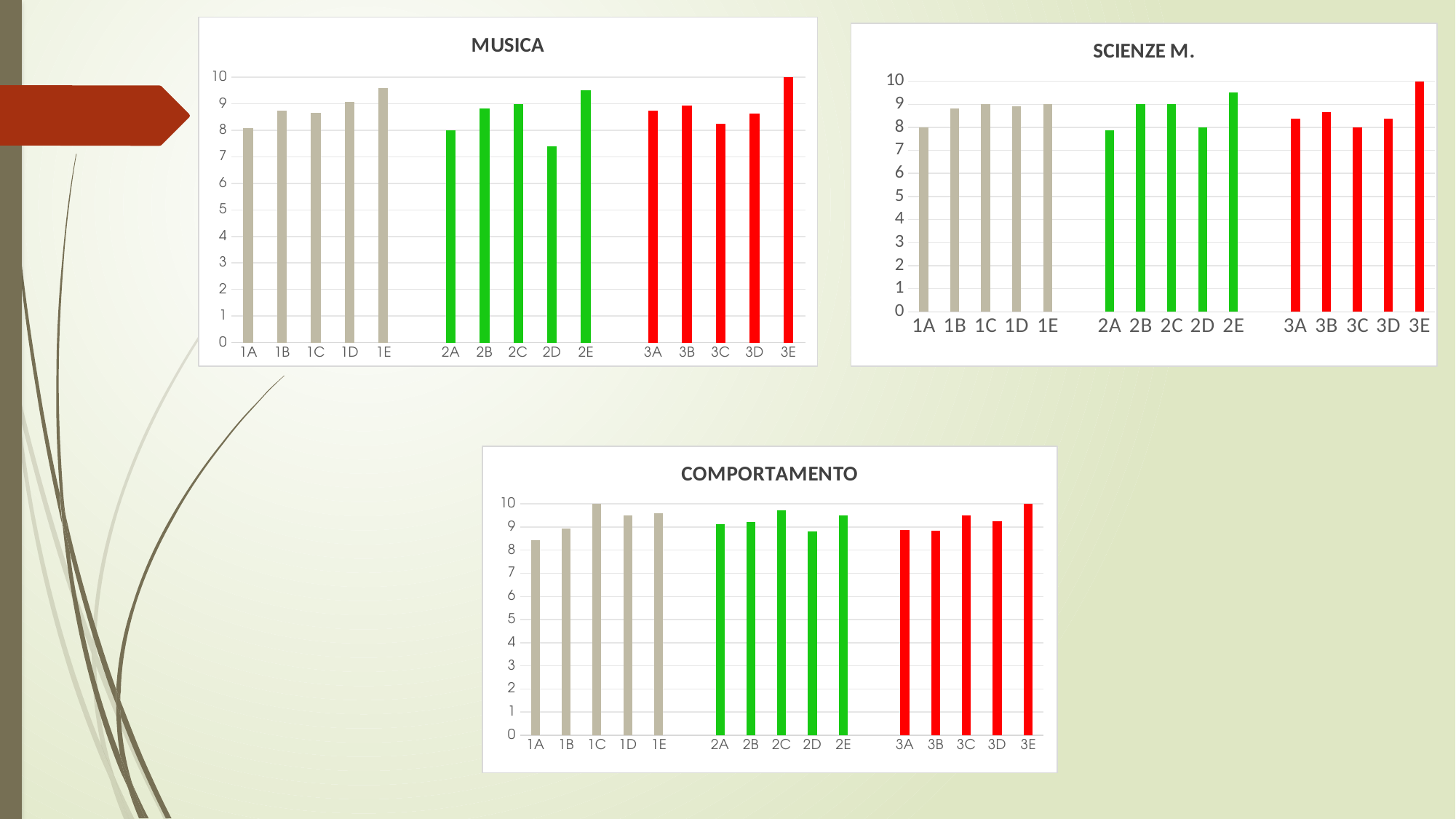

### Chart: MUSICA

| Category | MUSICA |
|---|---|
| 1A | 8.07 |
| 1B | 8.75 |
| 1C | 8.67 |
| 1D | 9.08 |
| 1E | 9.6 |
|  | None |
| 2A | 8.0 |
| 2B | 8.83 |
| 2C | 9.0 |
| 2D | 7.4 |
| 2E | 9.5 |
|  | None |
| 3A | 8.75 |
| 3B | 8.92 |
| 3C | 8.25 |
| 3D | 8.63 |
| 3E | 10.0 |

### Chart: SCIENZE M.

| Category | SCI. M |
|---|---|
| 1A | 8.0 |
| 1B | 8.83 |
| 1C | 9.0 |
| 1D | 8.92 |
| 1E | 9.0 |
|  | None |
| 2A | 7.88 |
| 2B | 9.0 |
| 2C | 9.0 |
| 2D | 8.0 |
| 2E | 9.5 |
|  | None |
| 3A | 8.38 |
| 3B | 8.67 |
| 3C | 8.0 |
| 3D | 8.38 |
| 3E | 10.0 |

### Chart: COMPORTAMENTO

| Category | COM |
|---|---|
| 1A | 8.43 |
| 1B | 8.92 |
| 1C | 10.0 |
| 1D | 9.5 |
| 1E | 9.6 |
|  | None |
| 2A | 9.13 |
| 2B | 9.22 |
| 2C | 9.71 |
| 2D | 8.8 |
| 2E | 9.5 |
|  | None |
| 3A | 8.88 |
| 3B | 8.83 |
| 3C | 9.5 |
| 3D | 9.25 |
| 3E | 10.0 |